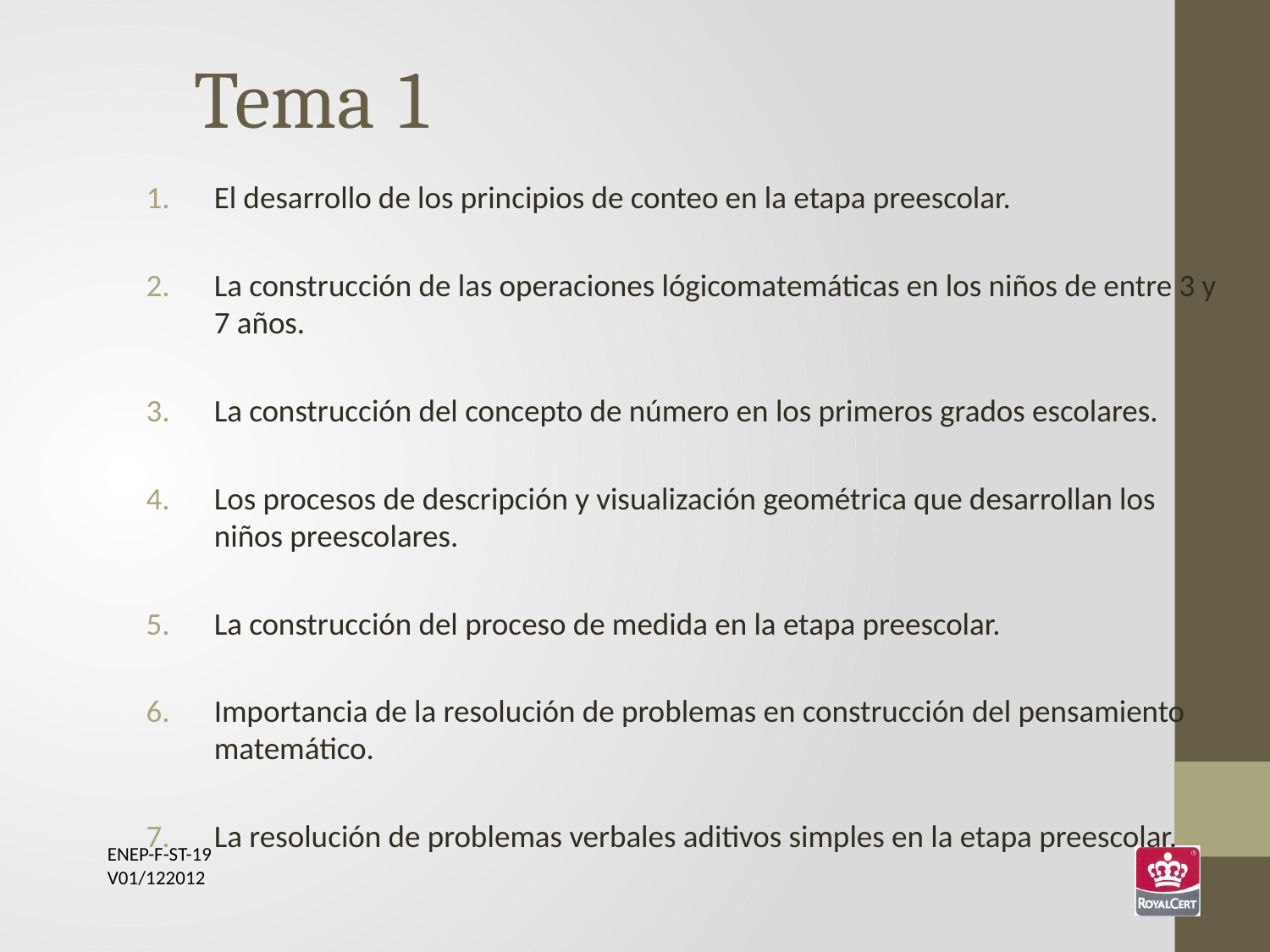

Tema 1
El desarrollo de los principios de conteo en la etapa preescolar.

La construcción de las operaciones lógicomatemáticas en los niños de entre 3 y 7 años.

La construcción del concepto de número en los primeros grados escolares.

Los procesos de descripción y visualización geométrica que desarrollan los niños preescolares.

La construcción del proceso de medida en la etapa preescolar.

Importancia de la resolución de problemas en construcción del pensamiento matemático.

La resolución de problemas verbales aditivos simples en la etapa preescolar.